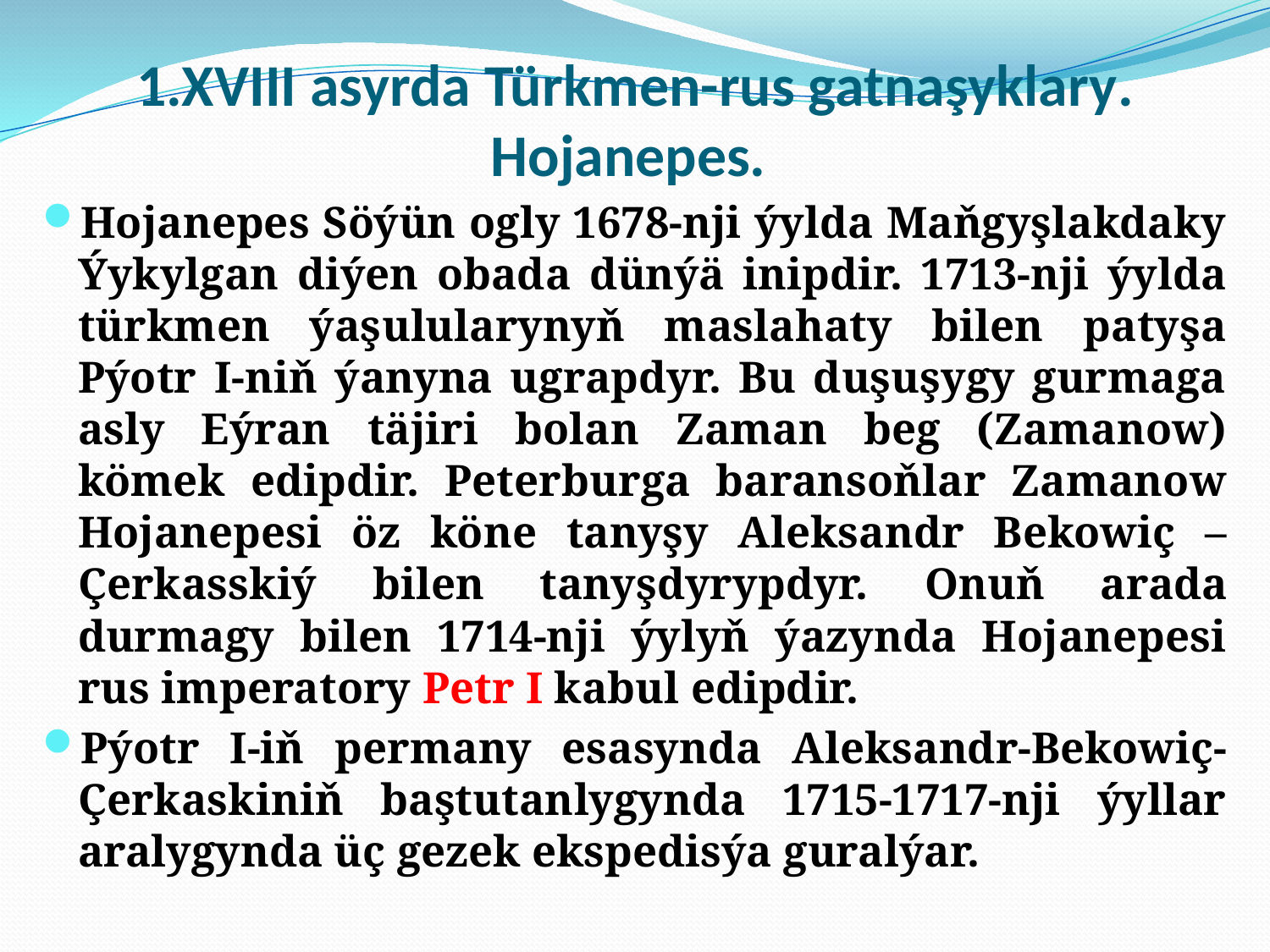

# 1.XVIII asyrda Türkmen-rus gatnaşyklary. Hojanepes.
Hojanepes Söýün ogly 1678-nji ýylda Maňgyşlakdaky Ýykylgan diýen obada dünýä inipdir. 1713-nji ýylda türkmen ýaşulularynyň maslahaty bilen patyşa Pýotr I-niň ýanyna ugrapdyr. Bu duşuşygy gurmaga asly Eýran täjiri bolan Zaman beg (Zamanow) kömek edipdir. Peterburga baransoňlar Zamanow Hojanepesi öz köne tanyşy Aleksandr Bekowiç – Çerkasskiý bilen tanyşdyrypdyr. Onuň arada durmagy bilen 1714-nji ýylyň ýazynda Hojanepesi rus imperatory Petr I kabul edipdir.
Pýotr I-iň permany esasynda Aleksandr-Bekowiç-Çerkaskiniň baştutanlygynda 1715-1717-nji ýyllar aralygynda üç gezek ekspedisýa guralýar.